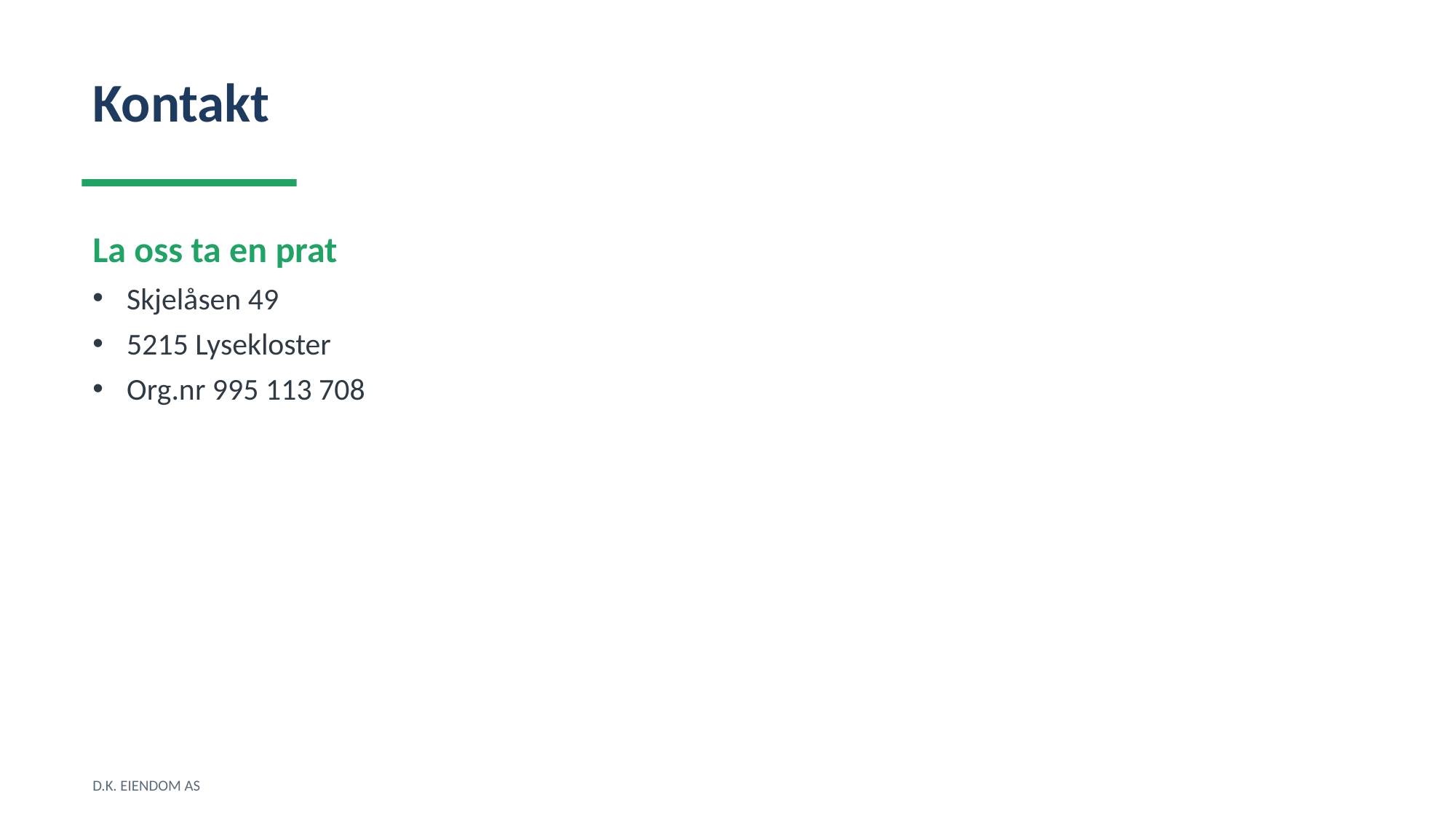

Kontakt

La oss ta en prat
Skjelåsen 49
5215 Lysekloster
Org.nr 995 113 708
D.K. EIENDOM AS